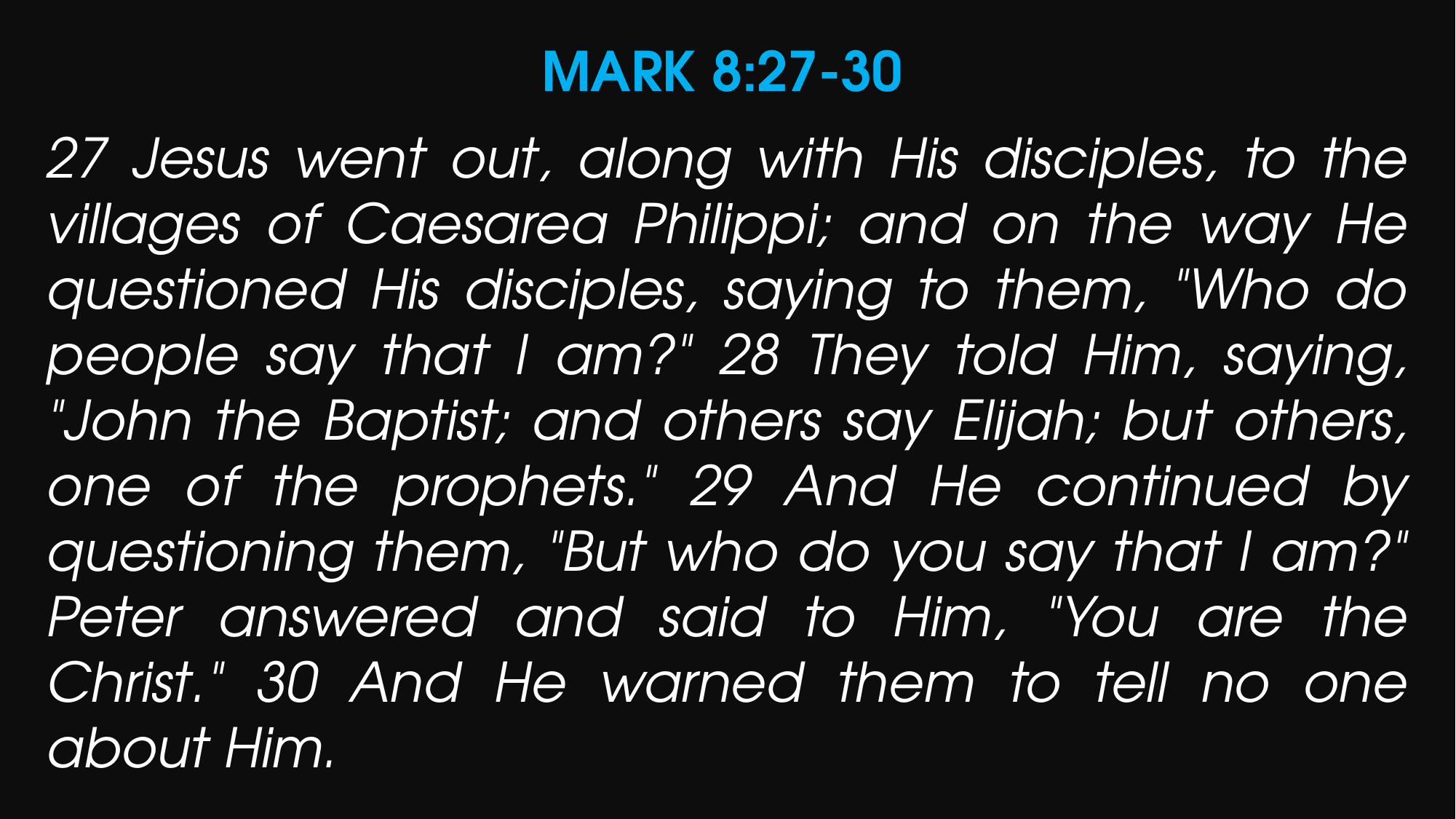

Mark 8:27-30
27 Jesus went out, along with His disciples, to the villages of Caesarea Philippi; and on the way He questioned His disciples, saying to them, "Who do people say that I am?" 28 They told Him, saying, "John the Baptist; and others say Elijah; but others, one of the prophets." 29 And He continued by questioning them, "But who do you say that I am?" Peter answered and said to Him, "You are the Christ." 30 And He warned them to tell no one about Him.